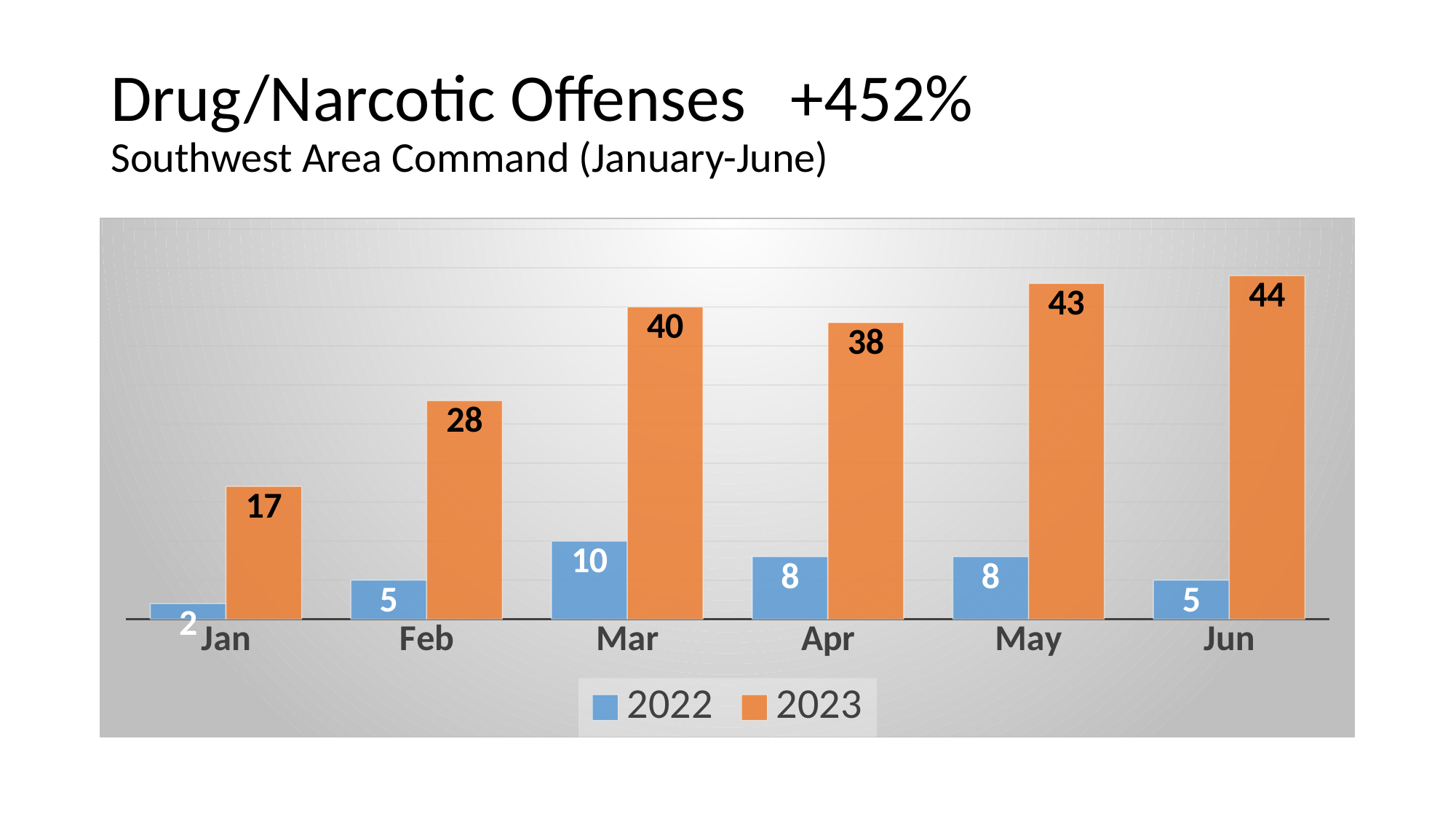

# Drug/Narcotic Offenses   +452% Southwest Area Command (January-June)

### Chart

| Category | 2022 | 2023 |
|---|---|---|
| Jan | 2.0 | 17.0 |
| Feb | 5.0 | 28.0 |
| Mar | 10.0 | 40.0 |
| Apr | 8.0 | 38.0 |
| May | 8.0 | 43.0 |
| Jun | 5.0 | 44.0 |